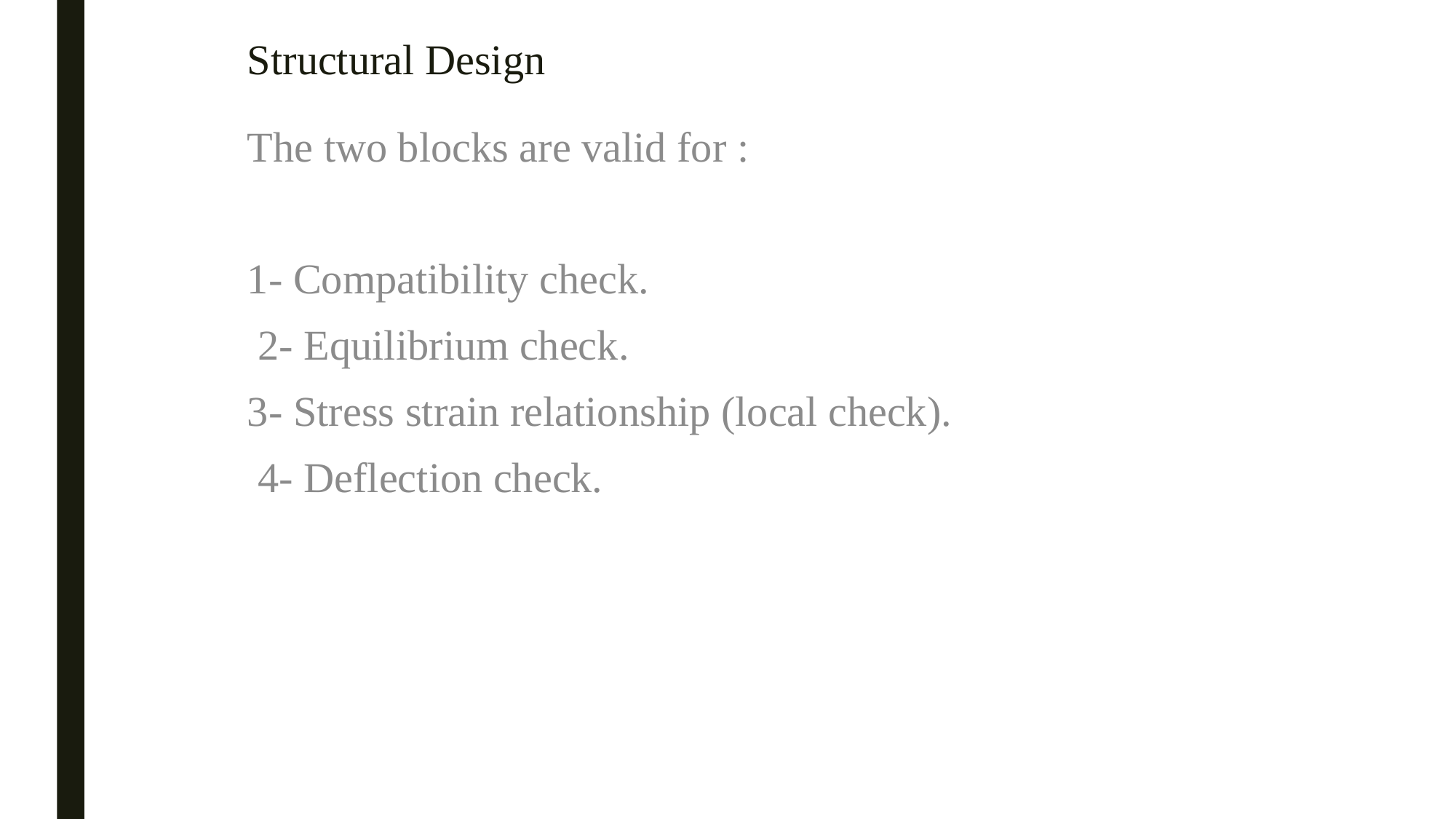

# Structural Design
The two blocks are valid for :

1- Compatibility check.
 2- Equilibrium check.
3- Stress strain relationship (local check).
 4- Deflection check.